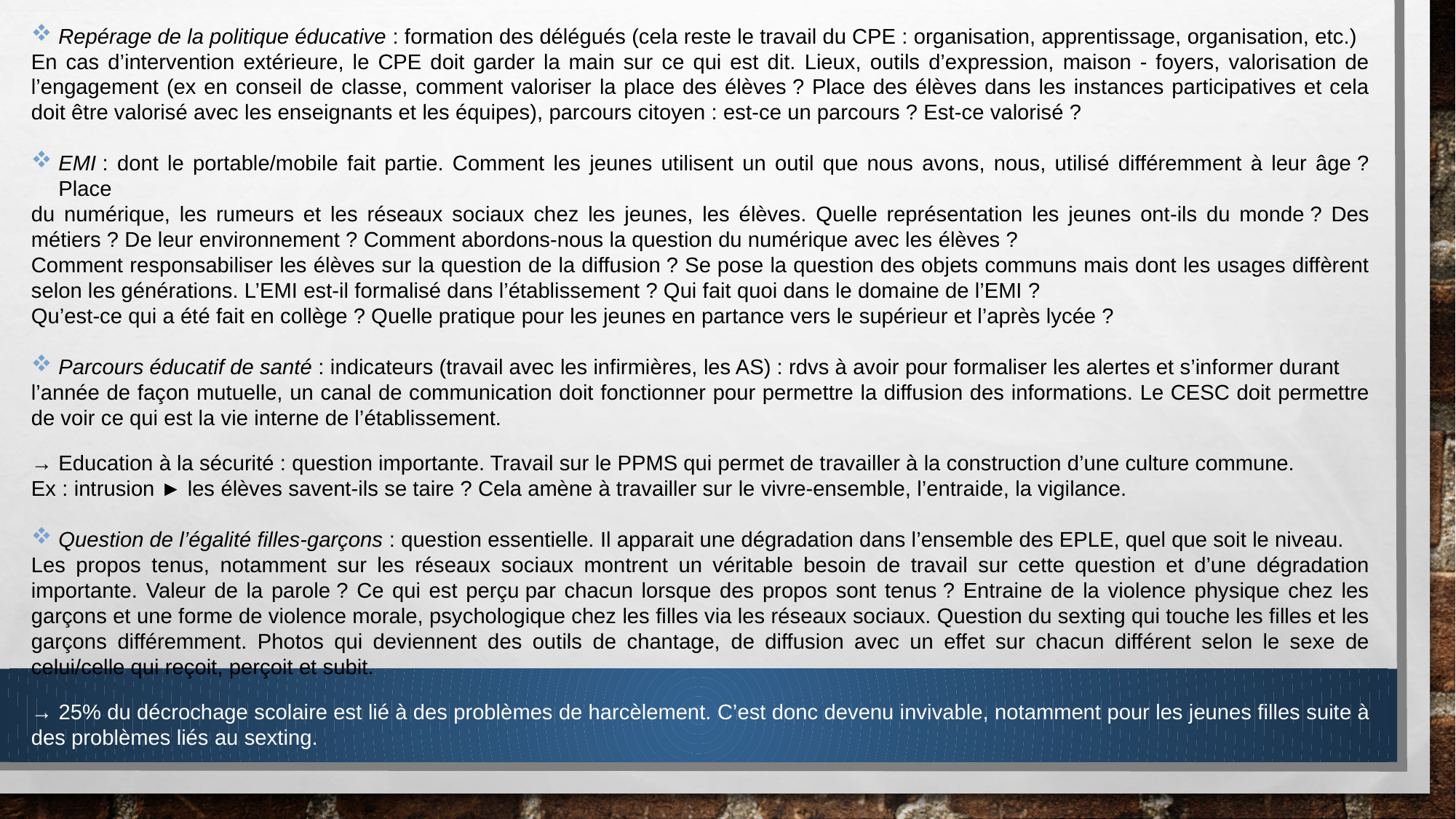

Repérage de la politique éducative : formation des délégués (cela reste le travail du CPE : organisation, apprentissage, organisation, etc.)
En cas d’intervention extérieure, le CPE doit garder la main sur ce qui est dit. Lieux, outils d’expression, maison - foyers, valorisation de l’engagement (ex en conseil de classe, comment valoriser la place des élèves ? Place des élèves dans les instances participatives et cela doit être valorisé avec les enseignants et les équipes), parcours citoyen : est-ce un parcours ? Est-ce valorisé ?

EMI : dont le portable/mobile fait partie. Comment les jeunes utilisent un outil que nous avons, nous, utilisé différemment à leur âge ? Place
du numérique, les rumeurs et les réseaux sociaux chez les jeunes, les élèves. Quelle représentation les jeunes ont-ils du monde ? Des métiers ? De leur environnement ? Comment abordons-nous la question du numérique avec les élèves ?
Comment responsabiliser les élèves sur la question de la diffusion ? Se pose la question des objets communs mais dont les usages diffèrent selon les générations. L’EMI est-il formalisé dans l’établissement ? Qui fait quoi dans le domaine de l’EMI ?
Qu’est-ce qui a été fait en collège ? Quelle pratique pour les jeunes en partance vers le supérieur et l’après lycée ?

Parcours éducatif de santé : indicateurs (travail avec les infirmières, les AS) : rdvs à avoir pour formaliser les alertes et s’informer durant
l’année de façon mutuelle, un canal de communication doit fonctionner pour permettre la diffusion des informations. Le CESC doit permettre de voir ce qui est la vie interne de l’établissement.

→ Education à la sécurité : question importante. Travail sur le PPMS qui permet de travailler à la construction d’une culture commune.
Ex : intrusion ► les élèves savent-ils se taire ? Cela amène à travailler sur le vivre-ensemble, l’entraide, la vigilance.

Question de l’égalité filles-garçons : question essentielle. Il apparait une dégradation dans l’ensemble des EPLE, quel que soit le niveau.
Les propos tenus, notamment sur les réseaux sociaux montrent un véritable besoin de travail sur cette question et d’une dégradation importante. Valeur de la parole ? Ce qui est perçu par chacun lorsque des propos sont tenus ? Entraine de la violence physique chez les garçons et une forme de violence morale, psychologique chez les filles via les réseaux sociaux. Question du sexting qui touche les filles et les garçons différemment. Photos qui deviennent des outils de chantage, de diffusion avec un effet sur chacun différent selon le sexe de celui/celle qui reçoit, perçoit et subit.

→ 25% du décrochage scolaire est lié à des problèmes de harcèlement. C’est donc devenu invivable, notamment pour les jeunes filles suite à des problèmes liés au sexting.